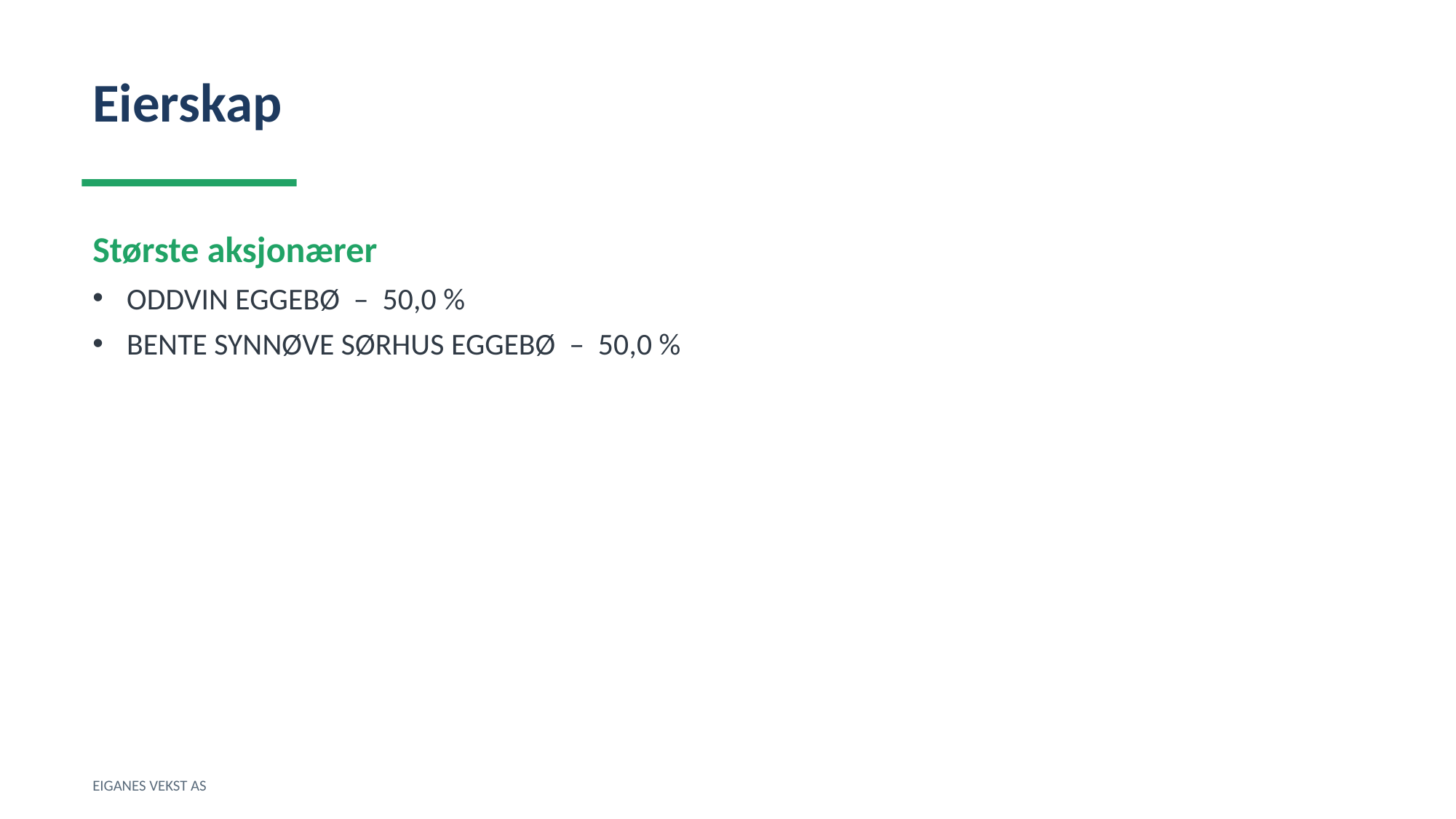

Eierskap

Største aksjonærer
ODDVIN EGGEBØ  –  50,0 %
BENTE SYNNØVE SØRHUS EGGEBØ  –  50,0 %
EIGANES VEKST AS